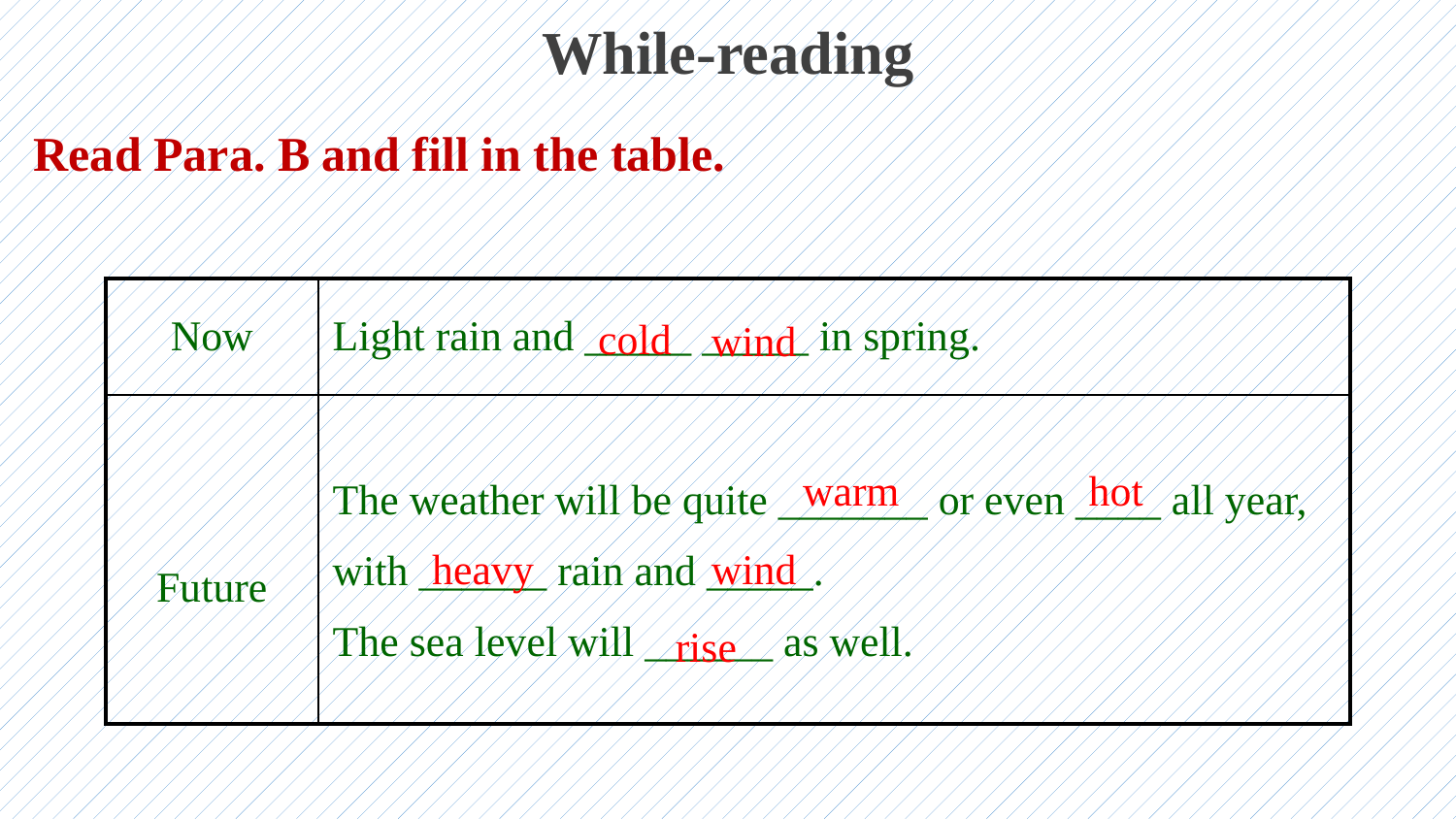

While-reading
Read Para. B and fill in the table.
| Now | Light rain and \_\_\_\_\_ \_\_\_\_\_ in spring. |
| --- | --- |
| Future | The weather will be quite \_\_\_\_\_\_\_ or even \_\_\_\_ all year, with \_\_\_\_\_\_ rain and \_\_\_\_\_. The sea level will \_\_\_\_\_\_ as well. |
cold
wind
warm
hot
heavy
wind
rise